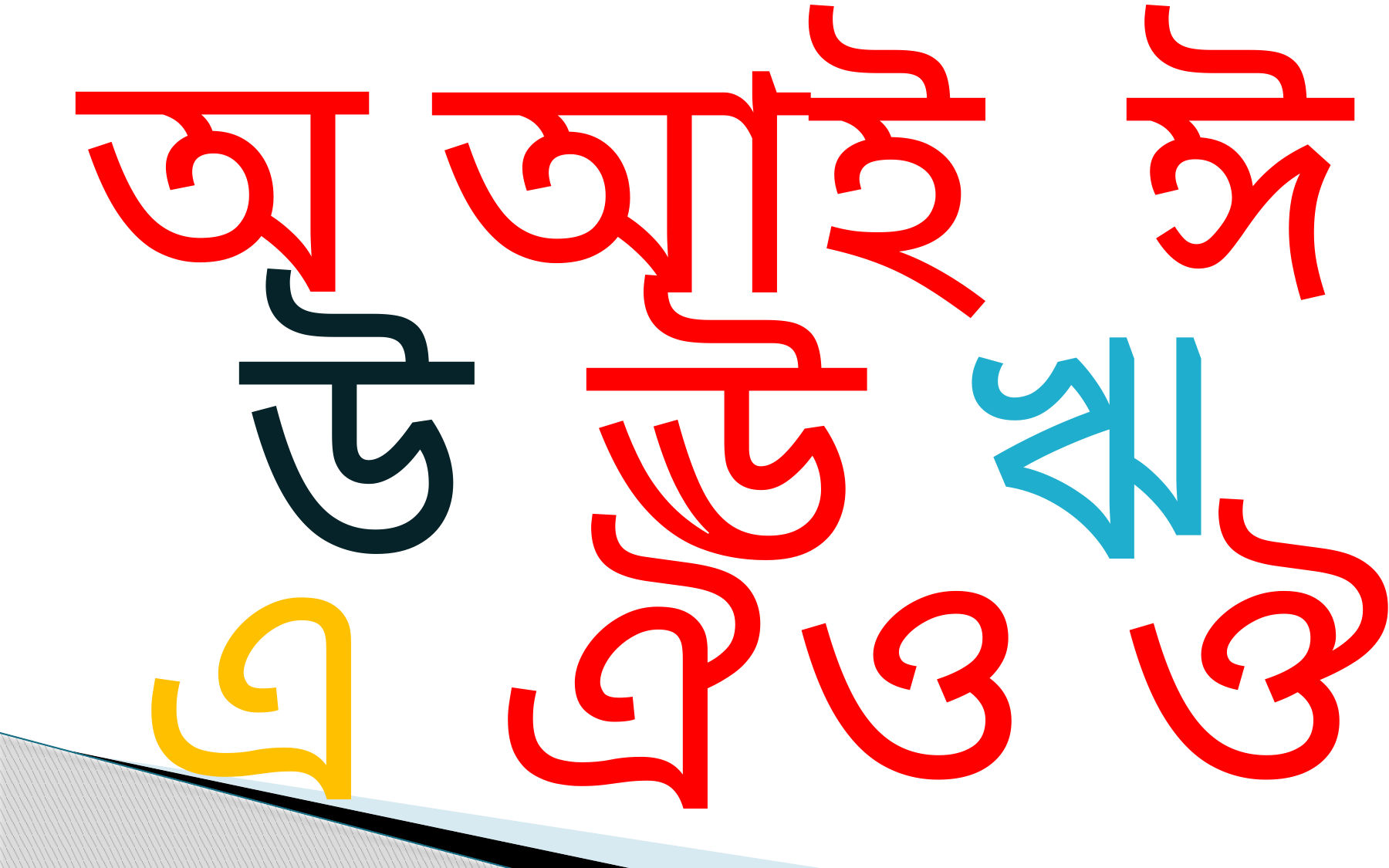

অ
আ
ই
ঈ
ঋ
উ
ঊ
ও
ঔ
এ
ঐ